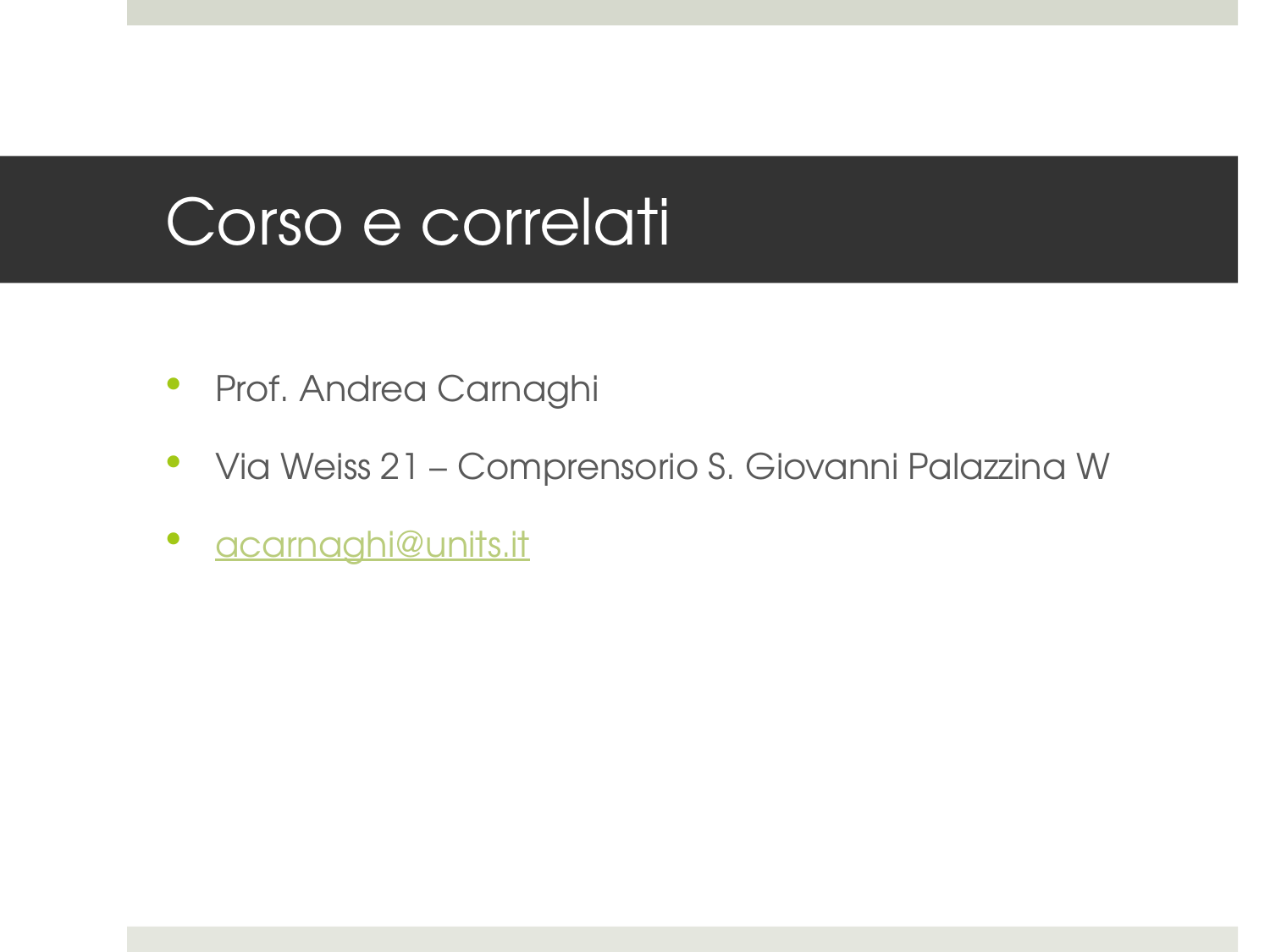

# Corso e correlati
Prof. Andrea Carnaghi
Via Weiss 21 – Comprensorio S. Giovanni Palazzina W
acarnaghi@units.it